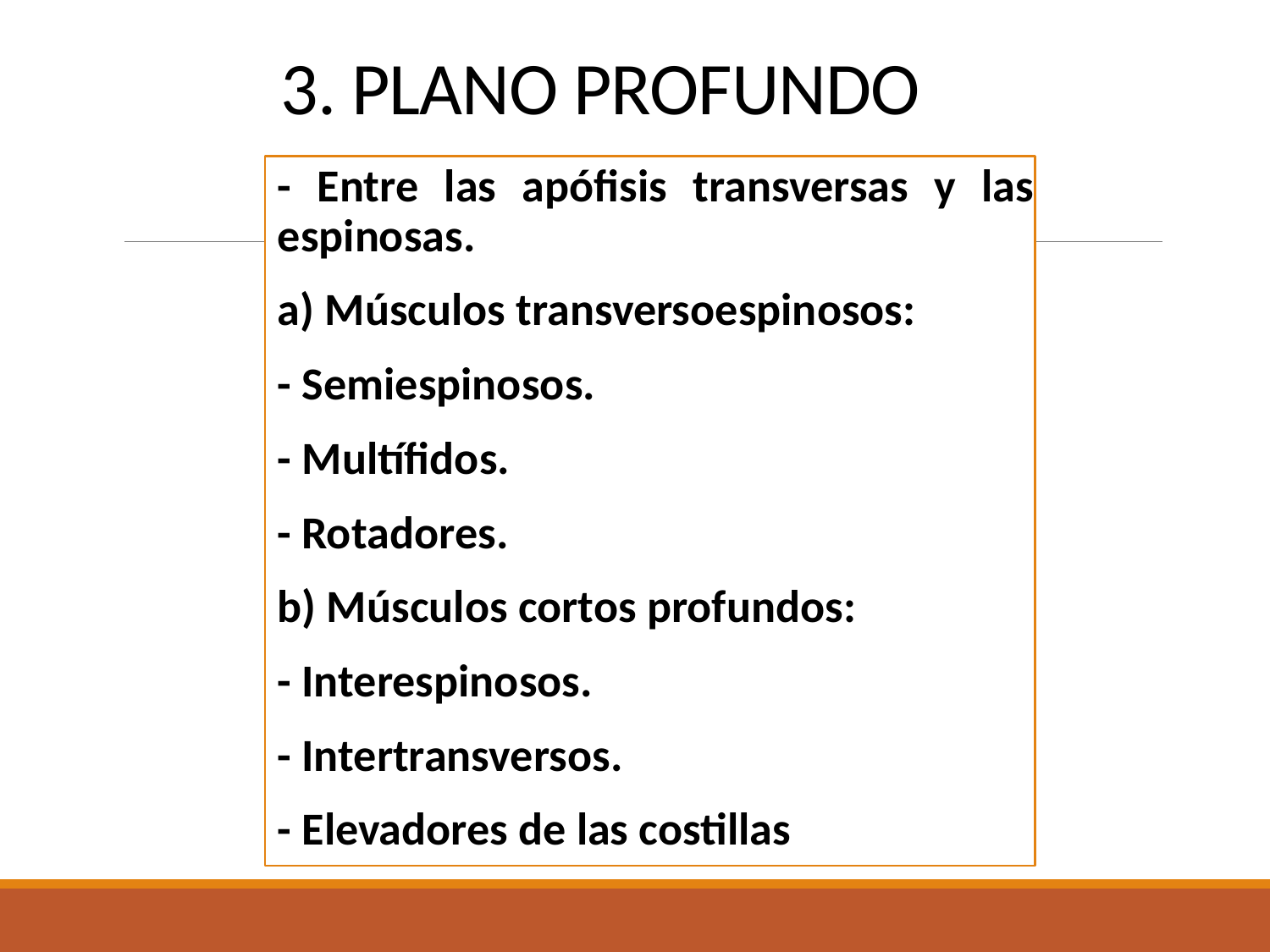

# 3. PLANO PROFUNDO
- Entre las apófisis transversas y las espinosas.
a) Músculos transversoespinosos:
- Semiespinosos.
- Multífidos.
- Rotadores.
b) Músculos cortos profundos:
- Interespinosos.
- Intertransversos.
- Elevadores de las costillas